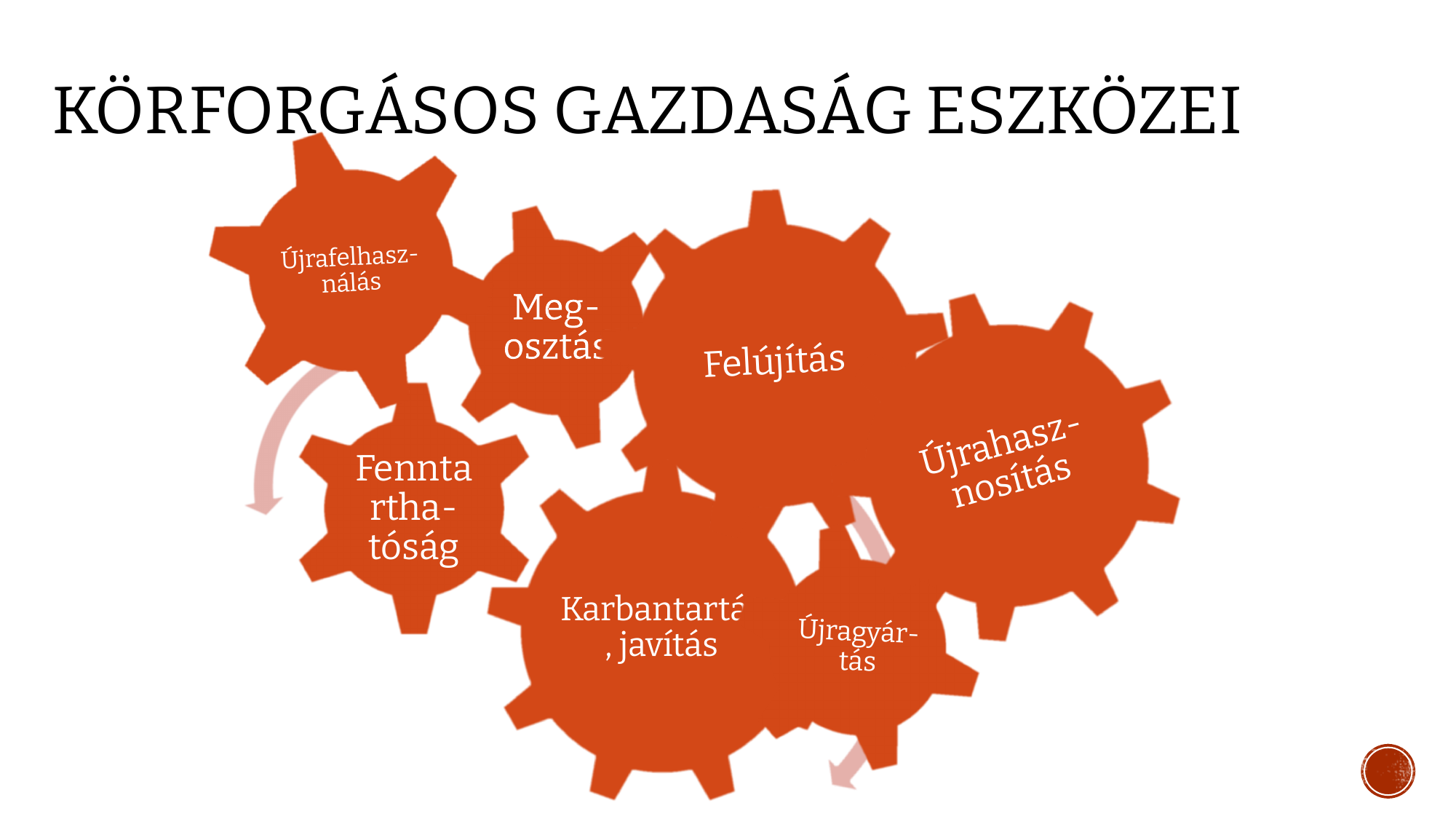

# Körforgásos gazdaság eszközei

Újrafelhasz-nálás
Karbantartás, javítás
Fenntartha-tóság
Meg-osztás

Felújítás

Újrahasz-nosítás

Újragyár-tás